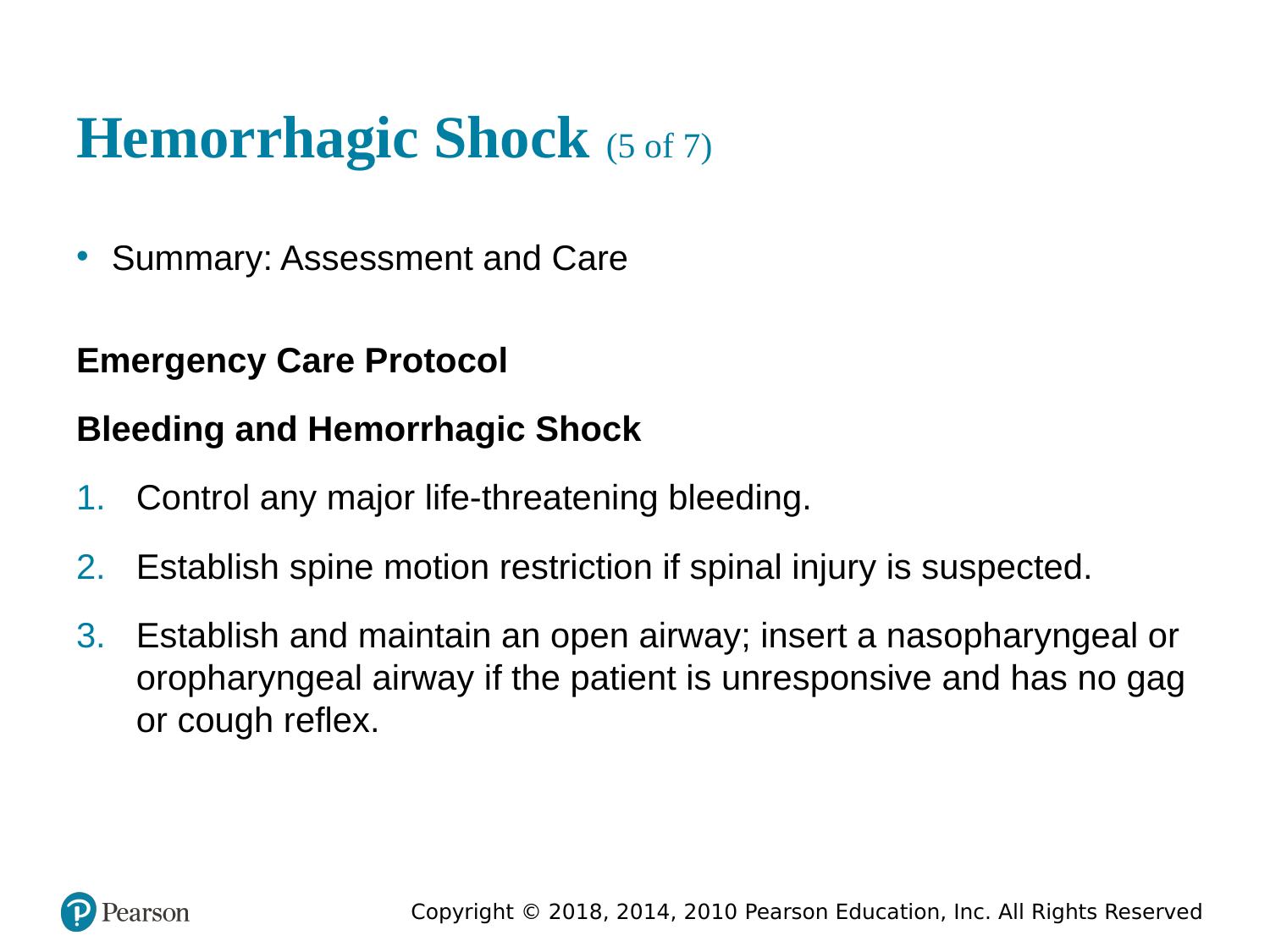

# Hemorrhagic Shock (5 of 7)
Summary: Assessment and Care
Emergency Care Protocol
Bleeding and Hemorrhagic Shock
Control any major life-threatening bleeding.
Establish spine motion restriction if spinal injury is suspected.
Establish and maintain an open airway; insert a nasopharyngeal or oropharyngeal airway if the patient is unresponsive and has no gag or cough reflex.